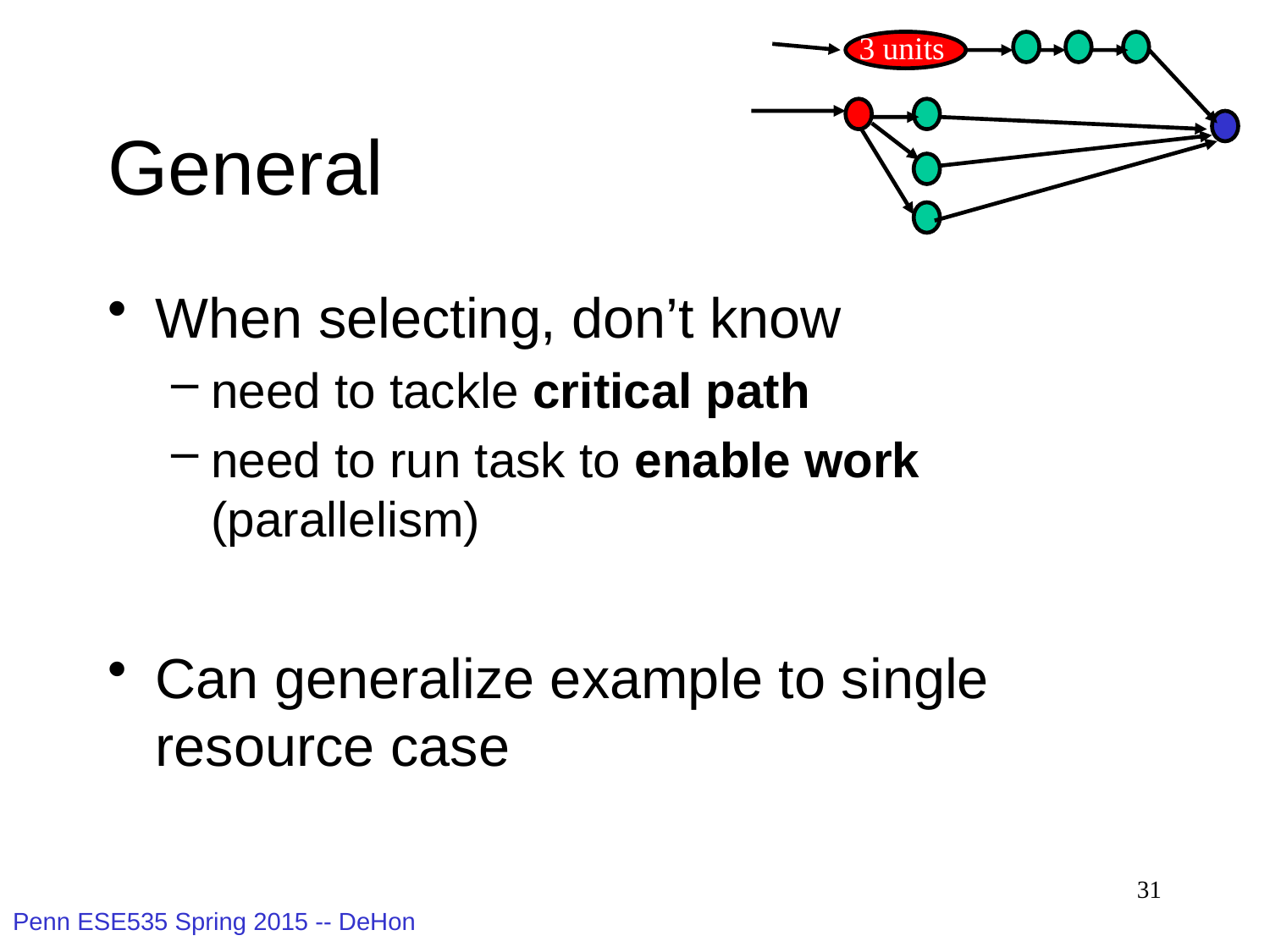

3 units

# General

When selecting, don’t know
need to tackle critical path
need to run task to enable work (parallelism)

Can generalize example to single resource case
31
Penn ESE535 Spring 2015 -- DeHon